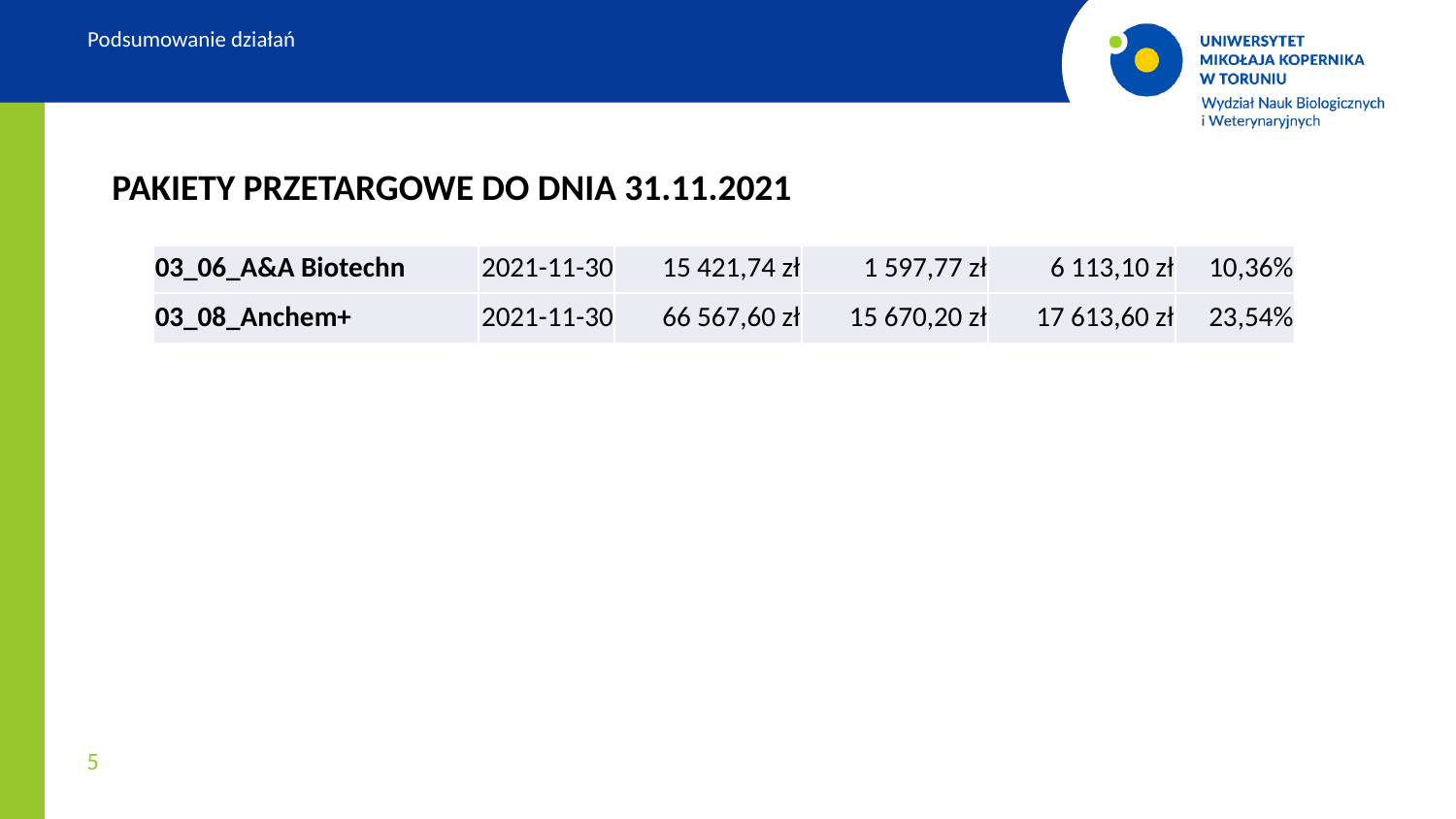

Podsumowanie działań

PAKIETY PRZETARGOWE DO DNIA 31.11.2021
| 03\_06\_A&A Biotechn | 2021-11-30 | 15 421,74 zł | 1 597,77 zł | 6 113,10 zł | 10,36% |
| --- | --- | --- | --- | --- | --- |
| 03\_08\_Anchem+ | 2021-11-30 | 66 567,60 zł | 15 670,20 zł | 17 613,60 zł | 23,54% |